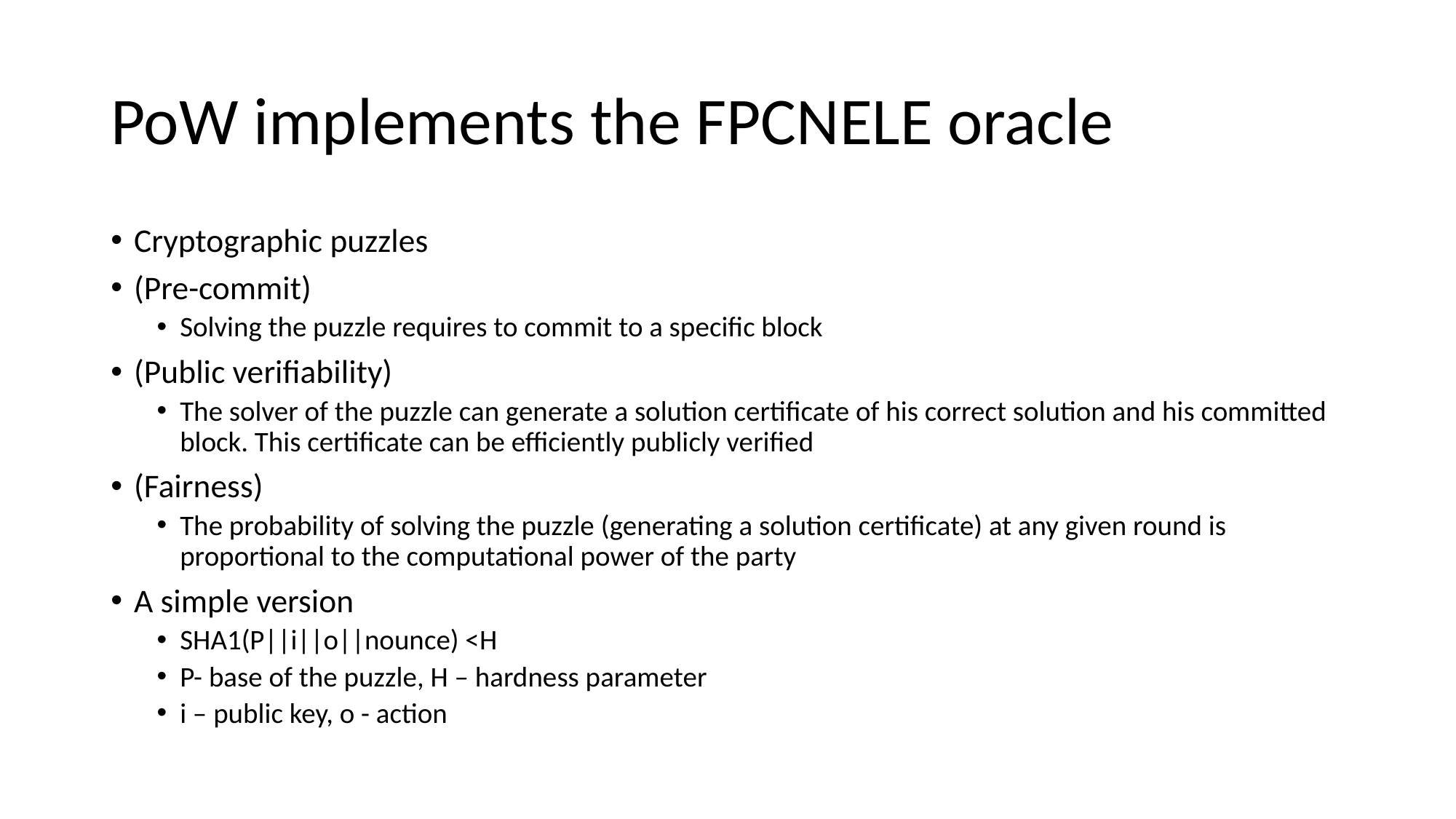

# PoW implements the FPCNELE oracle
Cryptographic puzzles
(Pre-commit)
Solving the puzzle requires to commit to a specific block
(Public verifiability)
The solver of the puzzle can generate a solution certificate of his correct solution and his committed block. This certificate can be efficiently publicly verified
(Fairness)
The probability of solving the puzzle (generating a solution certificate) at any given round is proportional to the computational power of the party
A simple version
SHA1(P||i||o||nounce) <H
P- base of the puzzle, H – hardness parameter
i – public key, o - action